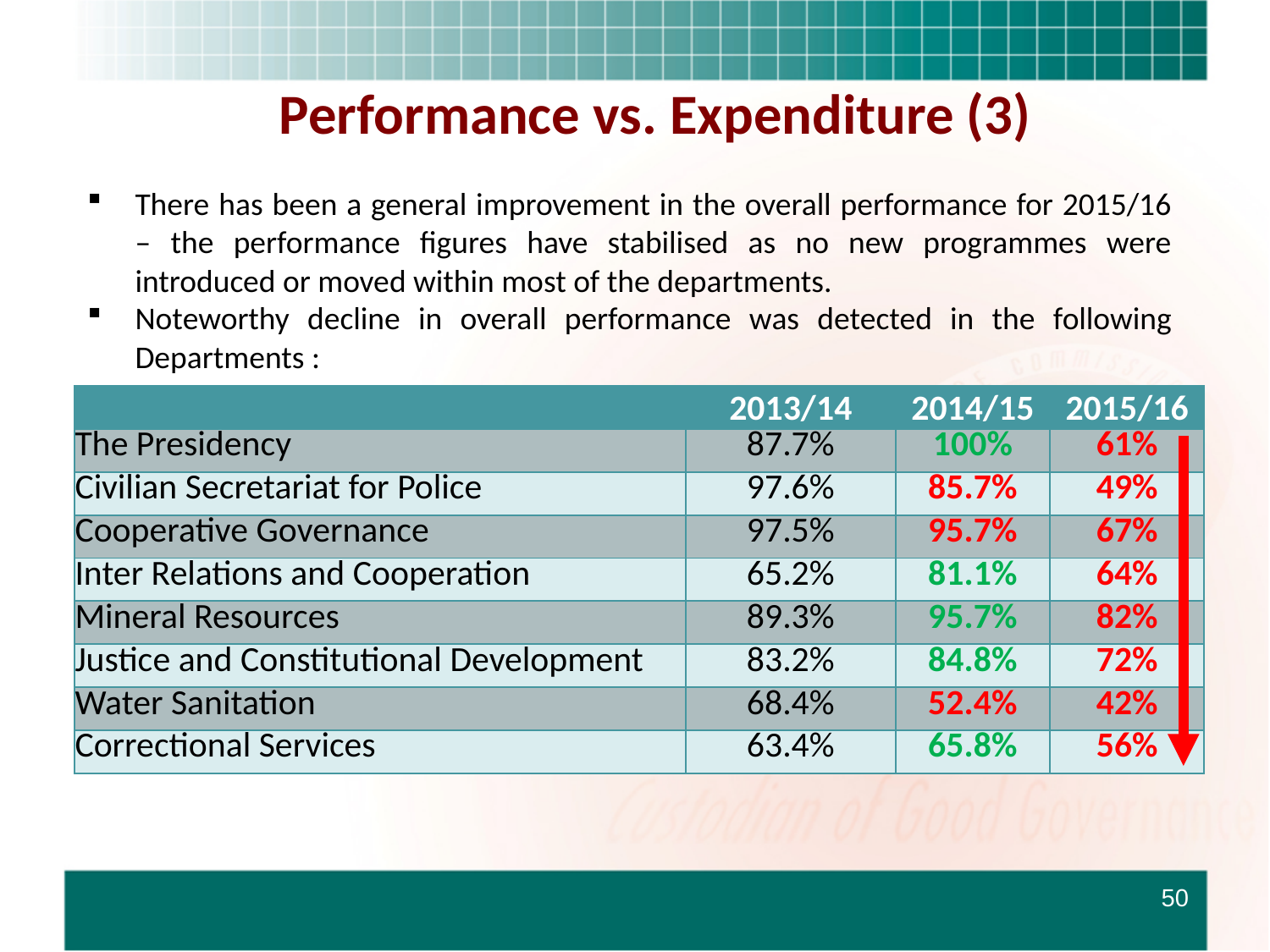

# Performance vs. Expenditure (3)
There has been a general improvement in the overall performance for 2015/16 – the performance figures have stabilised as no new programmes were introduced or moved within most of the departments.
Noteworthy decline in overall performance was detected in the following Departments :
|  | 2013/14 | 2014/15 | 2015/16 |
| --- | --- | --- | --- |
| The Presidency | 87.7% | 100% | 61% |
| Civilian Secretariat for Police | 97.6% | 85.7% | 49% |
| Cooperative Governance | 97.5% | 95.7% | 67% |
| Inter Relations and Cooperation | 65.2% | 81.1% | 64% |
| Mineral Resources | 89.3% | 95.7% | 82% |
| Justice and Constitutional Development | 83.2% | 84.8% | 72% |
| Water Sanitation | 68.4% | 52.4% | 42% |
| Correctional Services | 63.4% | 65.8% | 56% |
50